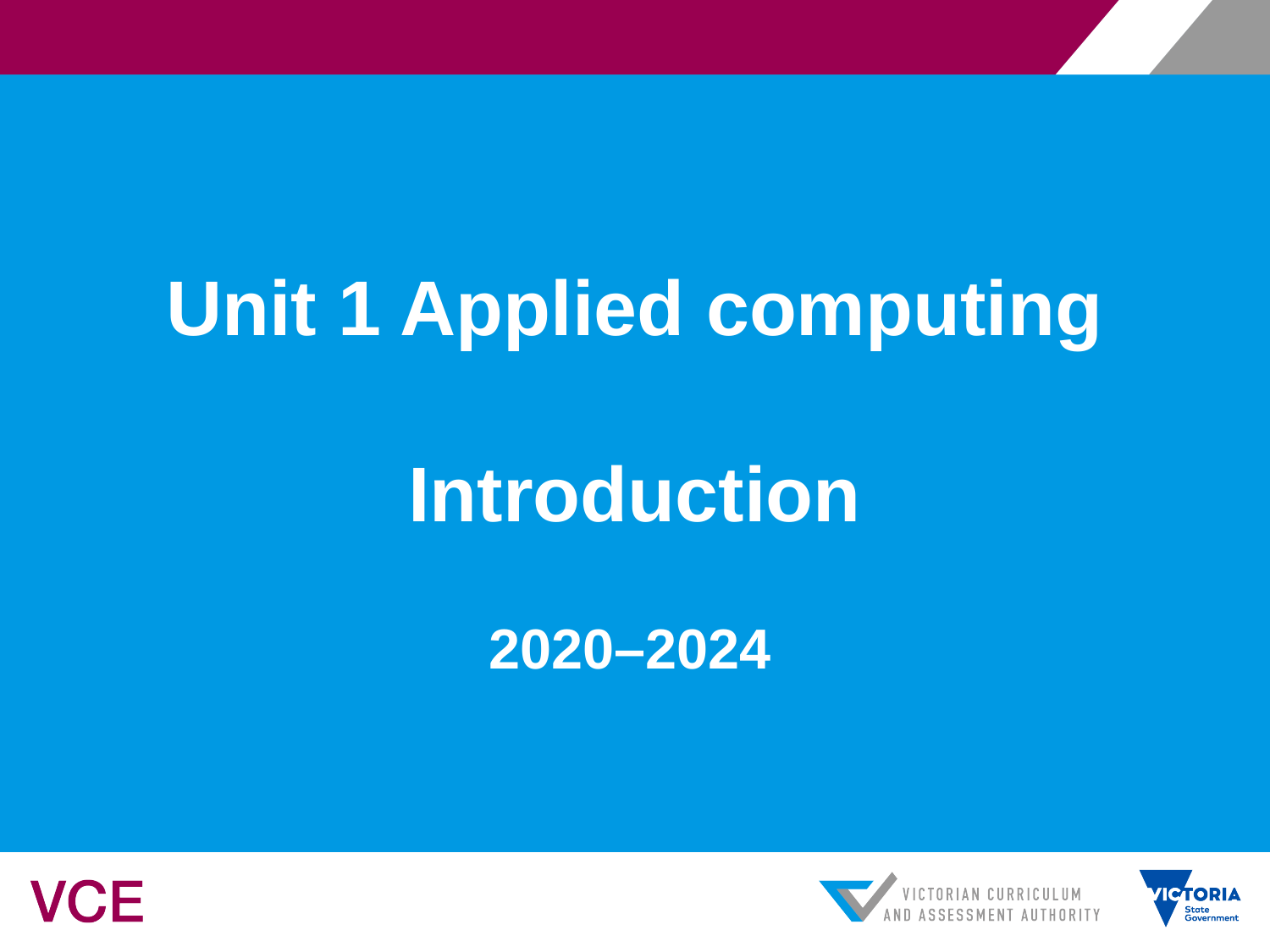

# Unit 1 Applied computing Introduction
2020–2024